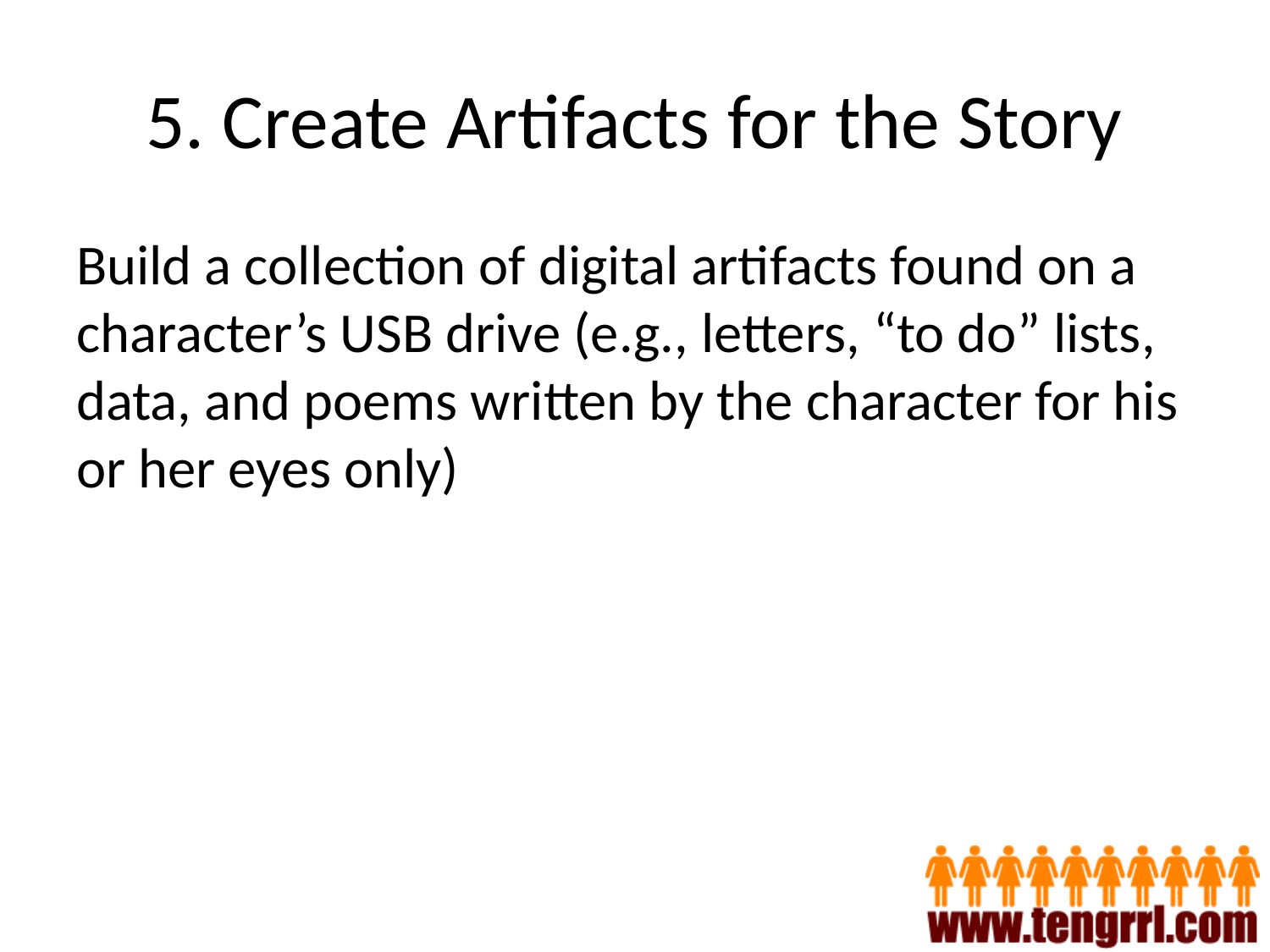

# 5. Create Artifacts for the Story
Build a collection of digital artifacts found on a character’s USB drive (e.g., letters, “to do” lists, data, and poems written by the character for his or her eyes only)